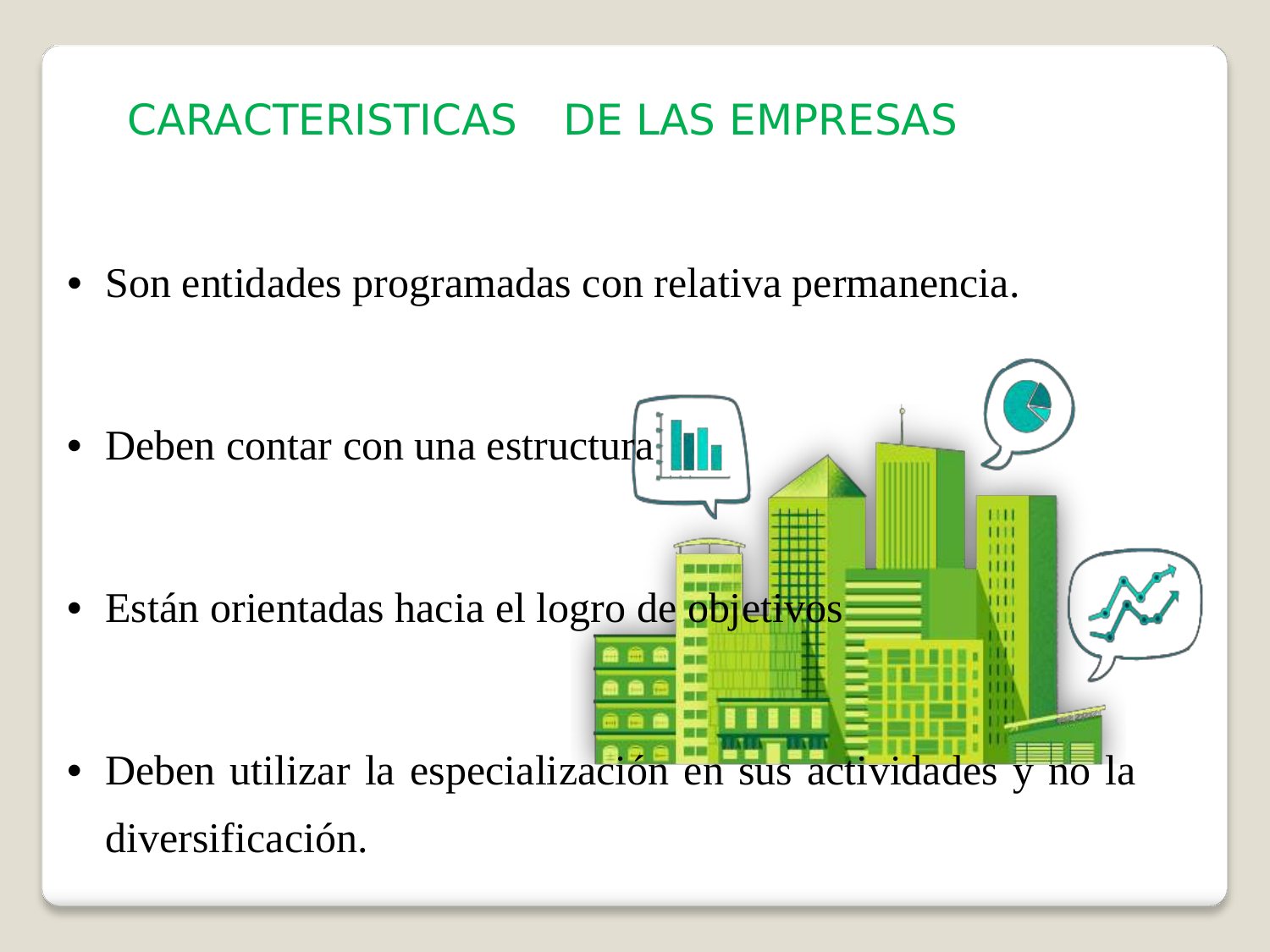

CARACTERISTICAS
DE LAS EMPRESAS
• Son entidades programadas con relativa permanencia.

• Deben contar con una estructura
• Están orientadas hacia el logro de objetivos
• Deben utilizar la especialización en sus actividades y no la
diversificación.